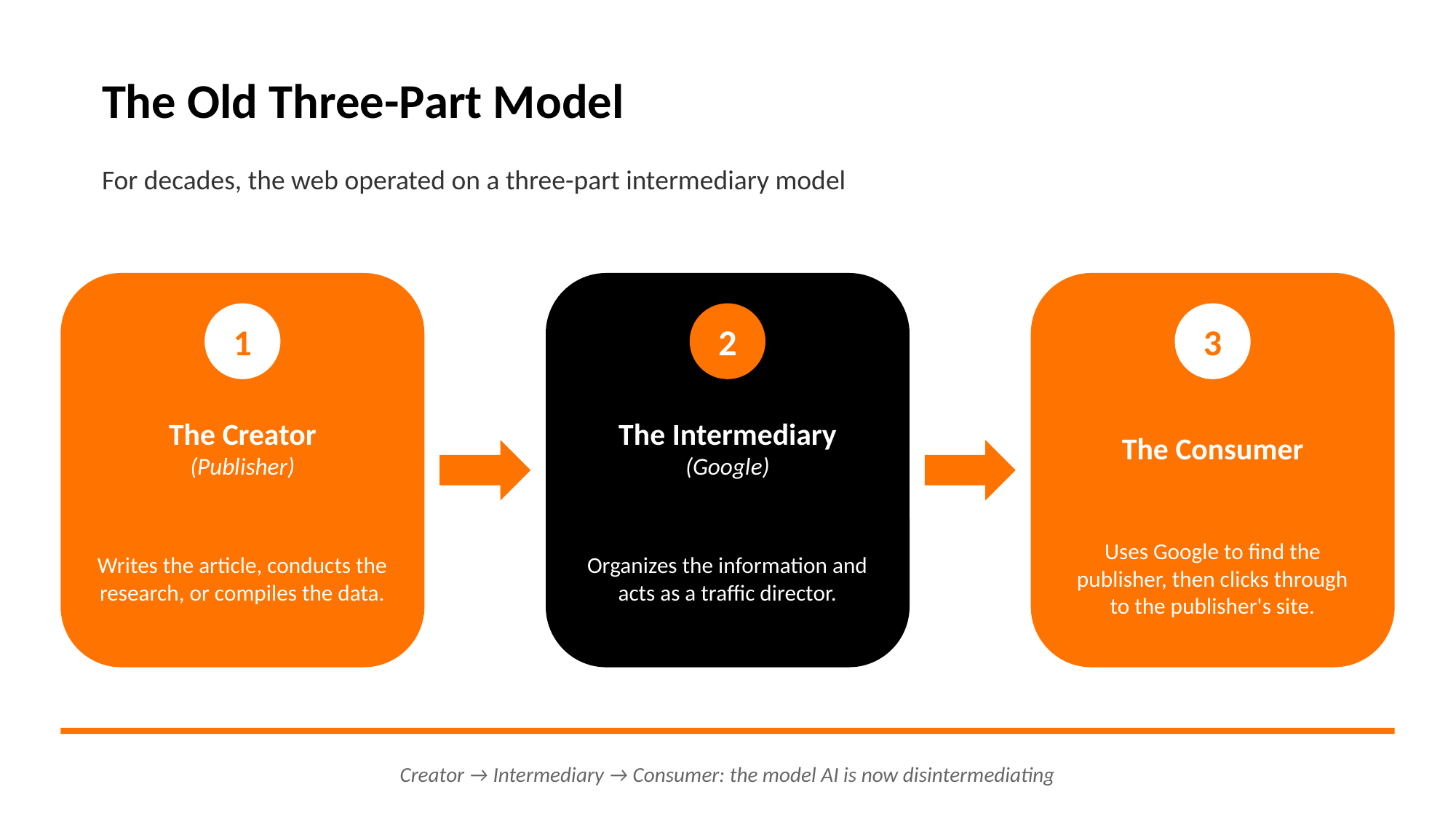

The Old Three-Part Model
For decades, the web operated on a three-part intermediary model

1
2
3
The Creator
(Publisher)
The Intermediary
(Google)
The Consumer

Writes the article, conducts the research, or compiles the data.
Organizes the information and acts as a traffic director.
Uses Google to find the publisher, then clicks through to the publisher's site.

Creator → Intermediary → Consumer: the model AI is now disintermediating